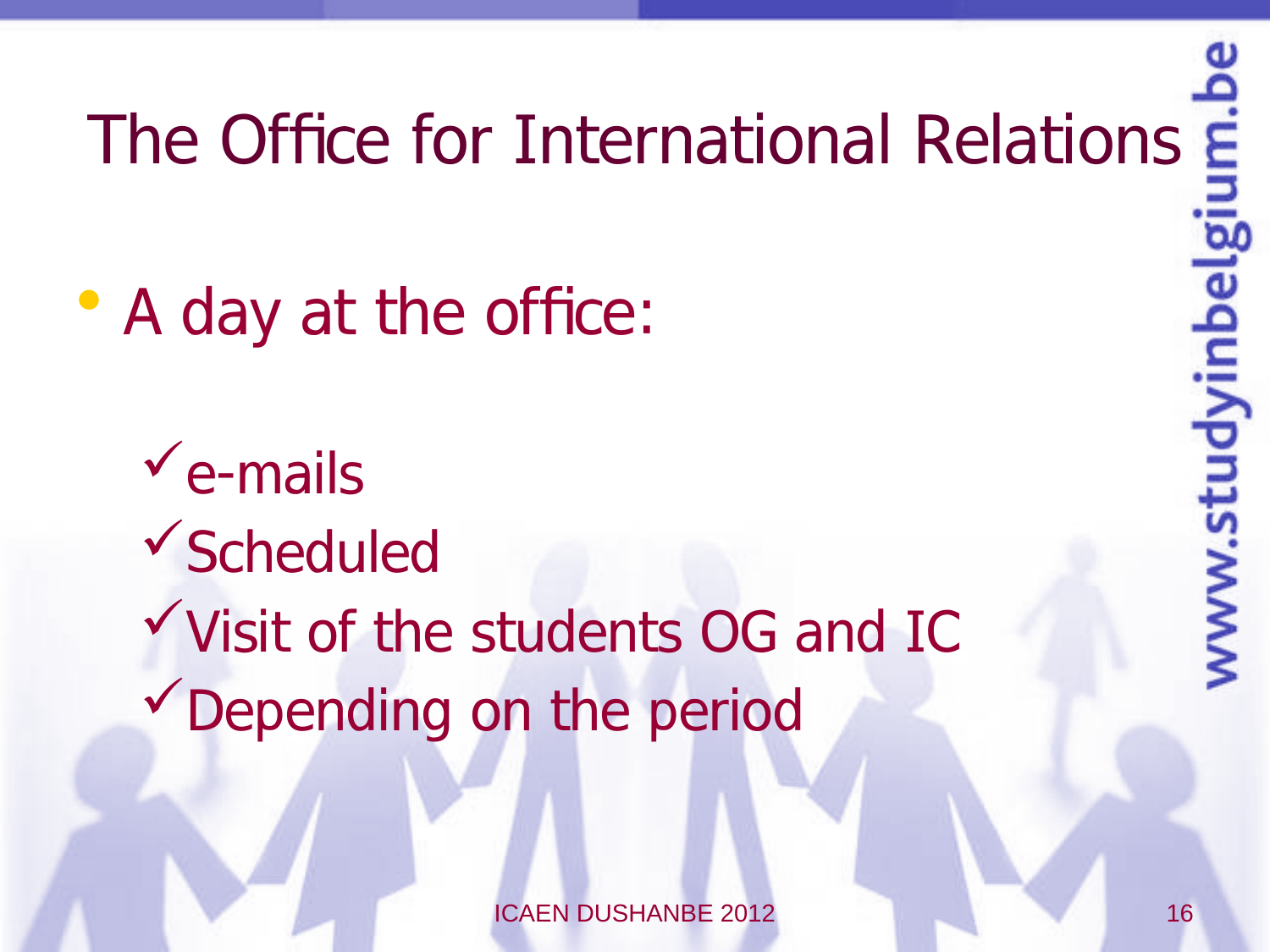

# The Office for International Relations
A day at the office:

e-mails
Scheduled
Visit of the students OG and IC
Depending on the period
ICAEN DUSHANBE 2012
16